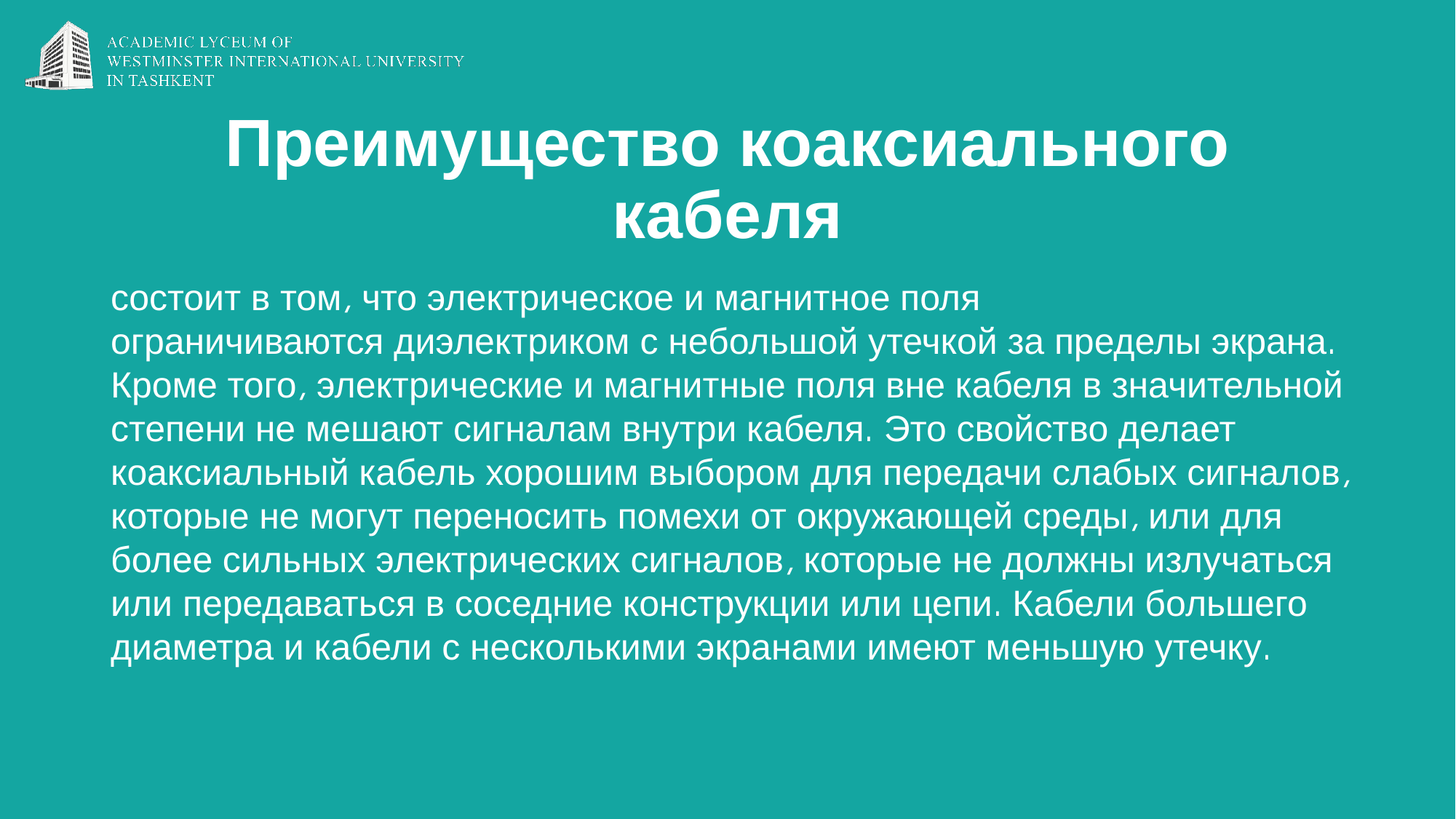

# Преимущество коаксиального кабеля
состоит в том, что электрическое и магнитное поля ограничиваются диэлектриком с небольшой утечкой за пределы экрана. Кроме того, электрические и магнитные поля вне кабеля в значительной степени не мешают сигналам внутри кабеля. Это свойство делает коаксиальный кабель хорошим выбором для передачи слабых сигналов, которые не могут переносить помехи от окружающей среды, или для более сильных электрических сигналов, которые не должны излучаться или передаваться в соседние конструкции или цепи. Кабели большего диаметра и кабели с несколькими экранами имеют меньшую утечку.